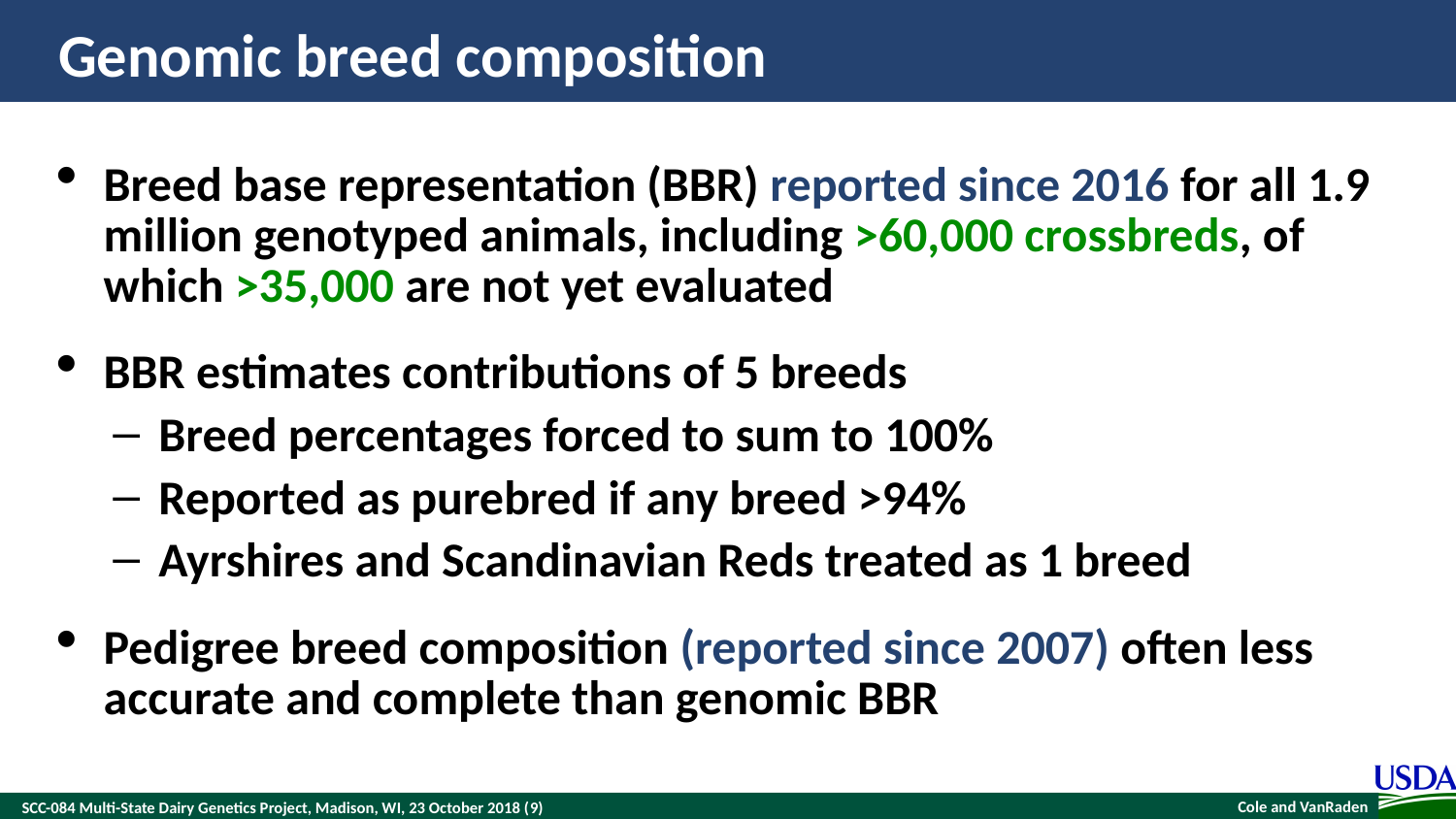

# Genomic breed composition
Breed base representation (BBR) reported since 2016 for all 1.9 million genotyped animals, including >60,000 crossbreds, of which >35,000 are not yet evaluated
BBR estimates contributions of 5 breeds
Breed percentages forced to sum to 100%
Reported as purebred if any breed >94%
Ayrshires and Scandinavian Reds treated as 1 breed
Pedigree breed composition (reported since 2007) often less accurate and complete than genomic BBR